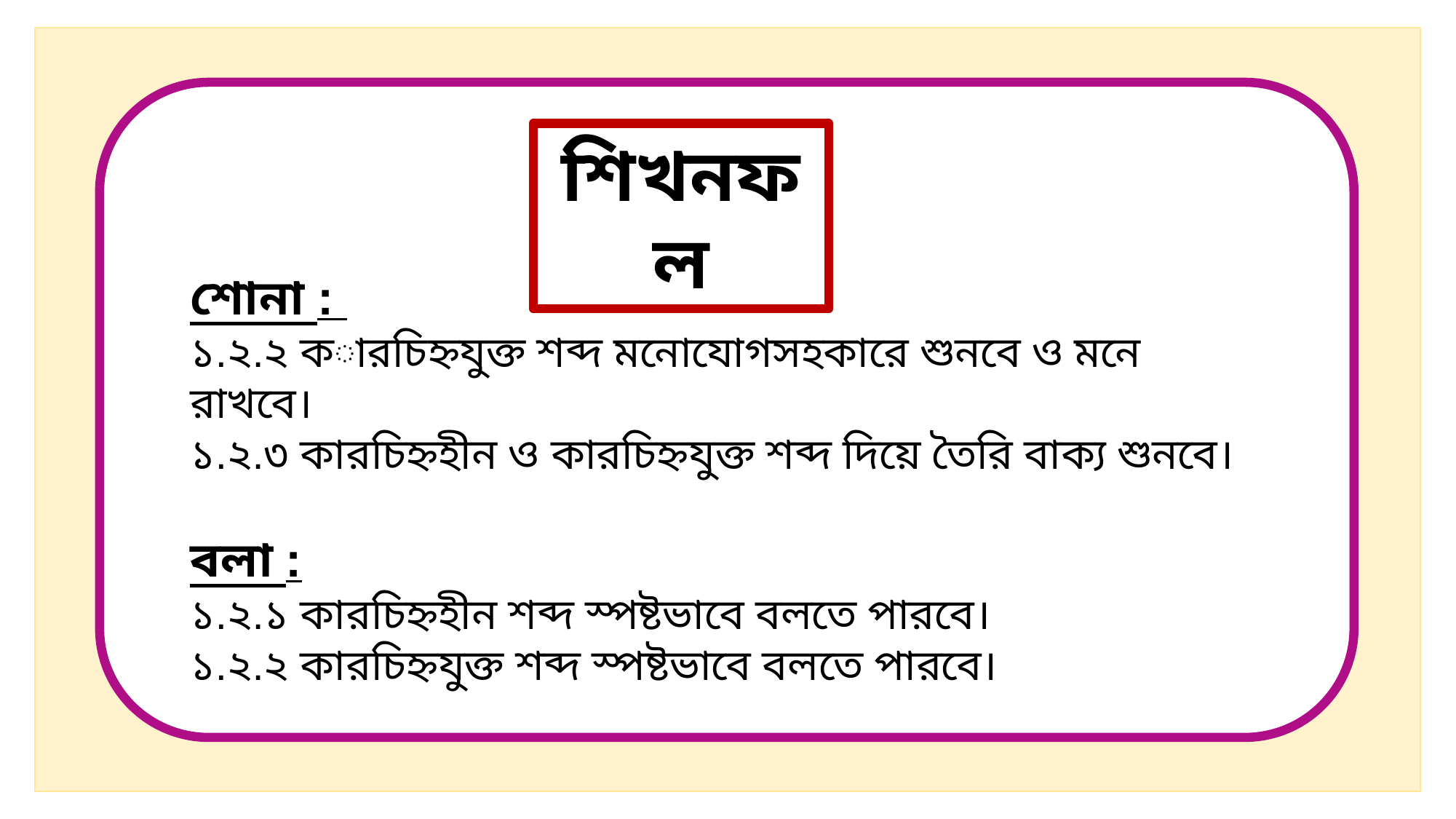

শিখনফল
শোনা :
১.২.২ কারচিহ্নযুক্ত শব্দ মনোযোগসহকারে শুনবে ও মনে রাখবে।
১.২.৩ কারচিহ্নহীন ও কারচিহ্নযুক্ত শব্দ দিয়ে তৈরি বাক্য শুনবে।

বলা :
১.২.১ কারচিহ্নহীন শব্দ স্পষ্টভাবে বলতে পারবে।
১.২.২ কারচিহ্নযুক্ত শব্দ স্পষ্টভাবে বলতে পারবে।